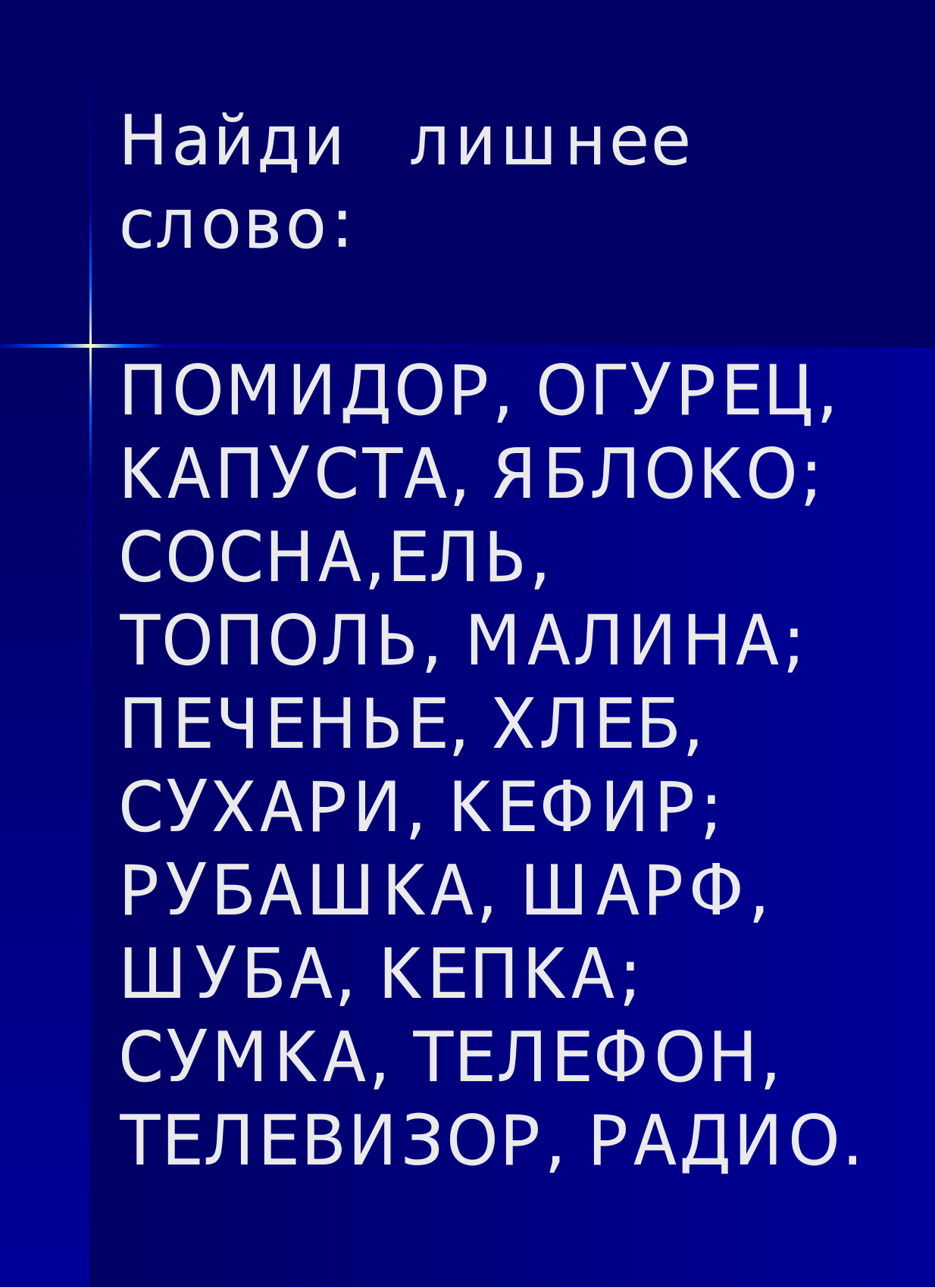

# Найди   лишнее  слово: ПОМИДОР, ОГУРЕЦ, КАПУСТА, ЯБЛОКО; СОСНА,ЕЛЬ, ТОПОЛЬ, МАЛИНА; ПЕЧЕНЬЕ, ХЛЕБ, СУХАРИ, КЕФИР; РУБАШКА, ШАРФ, ШУБА, КЕПКА; СУМКА, ТЕЛЕФОН, ТЕЛЕВИЗОР, РАДИО.